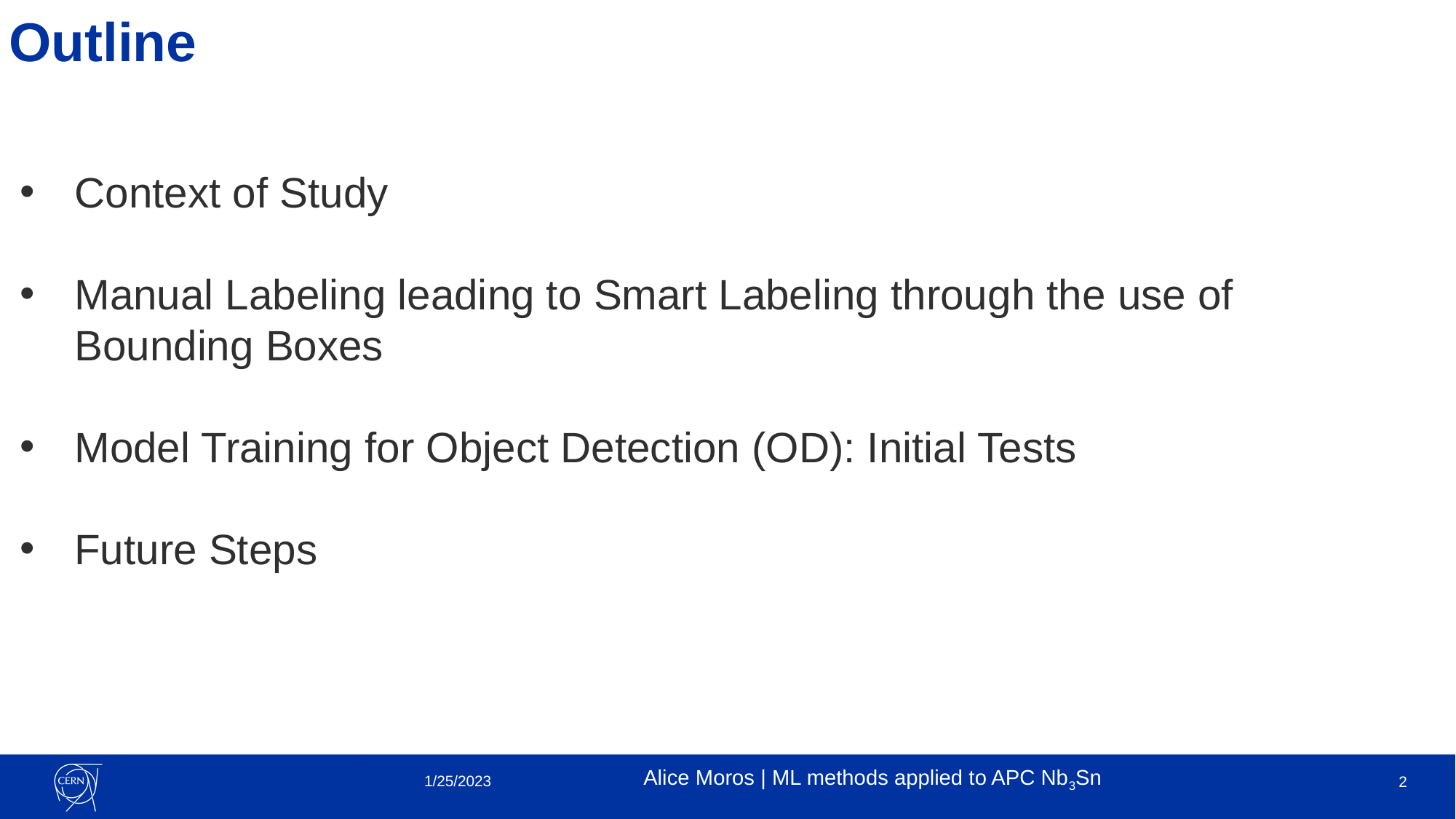

# Outline
Context of Study

Manual Labeling leading to Smart Labeling through the use of Bounding Boxes

Model Training for Object Detection (OD): Initial Tests

Future Steps

1/25/2023
Alice Moros | ML methods applied to APC Nb3Sn
2